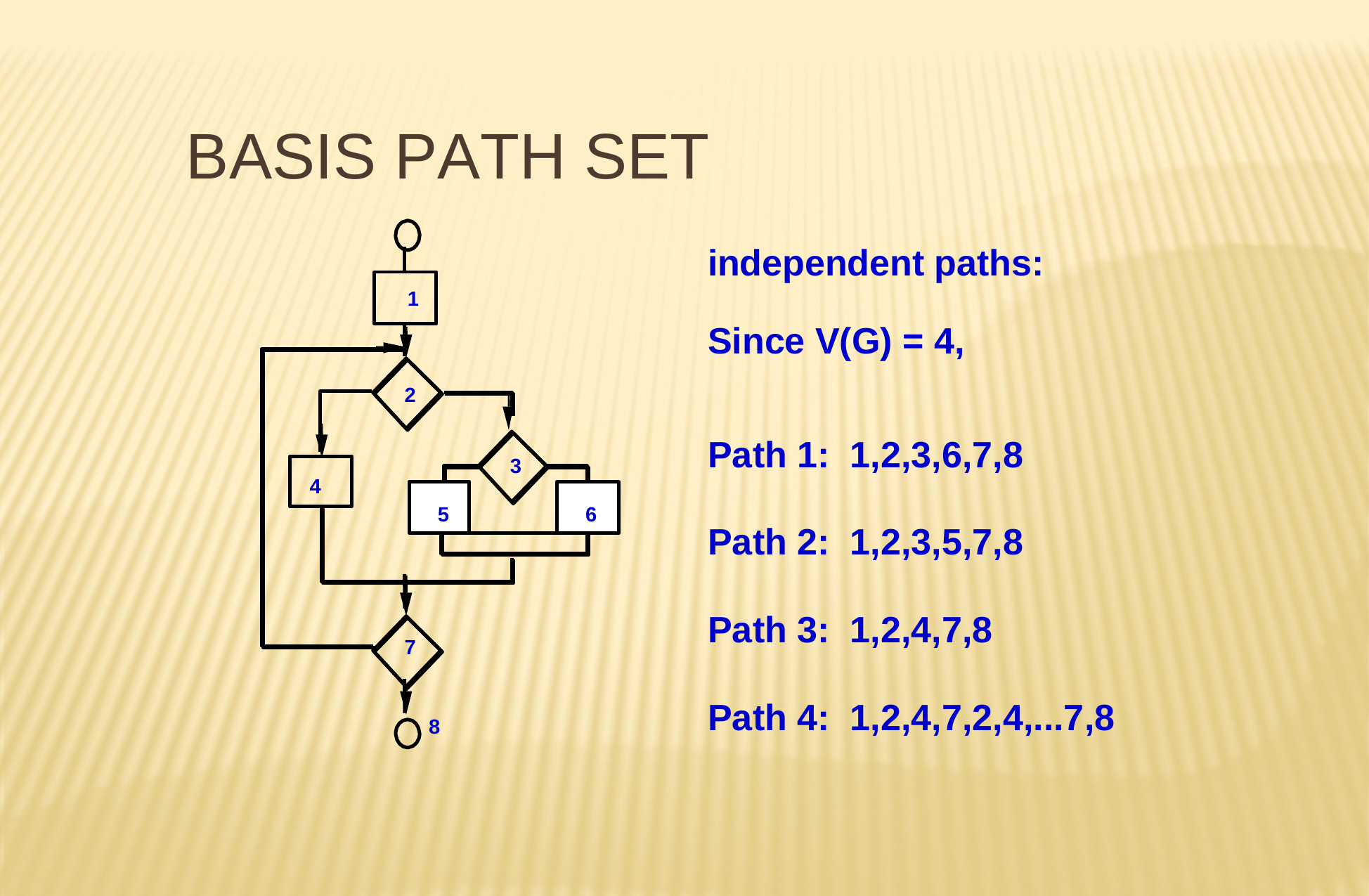

# BASIS PATH SET

independent paths:

1
Since V(G) = 4,

2

| Path 1: | 1,2,3,6,7,8 |
| --- | --- |
| Path 2: | 1,2,3,5,7,8 |
| Path 3: | 1,2,4,7,8 |
| Path 4: | 1,2,4,7,2,4,...7,8 |

3

4

5
6

7

8